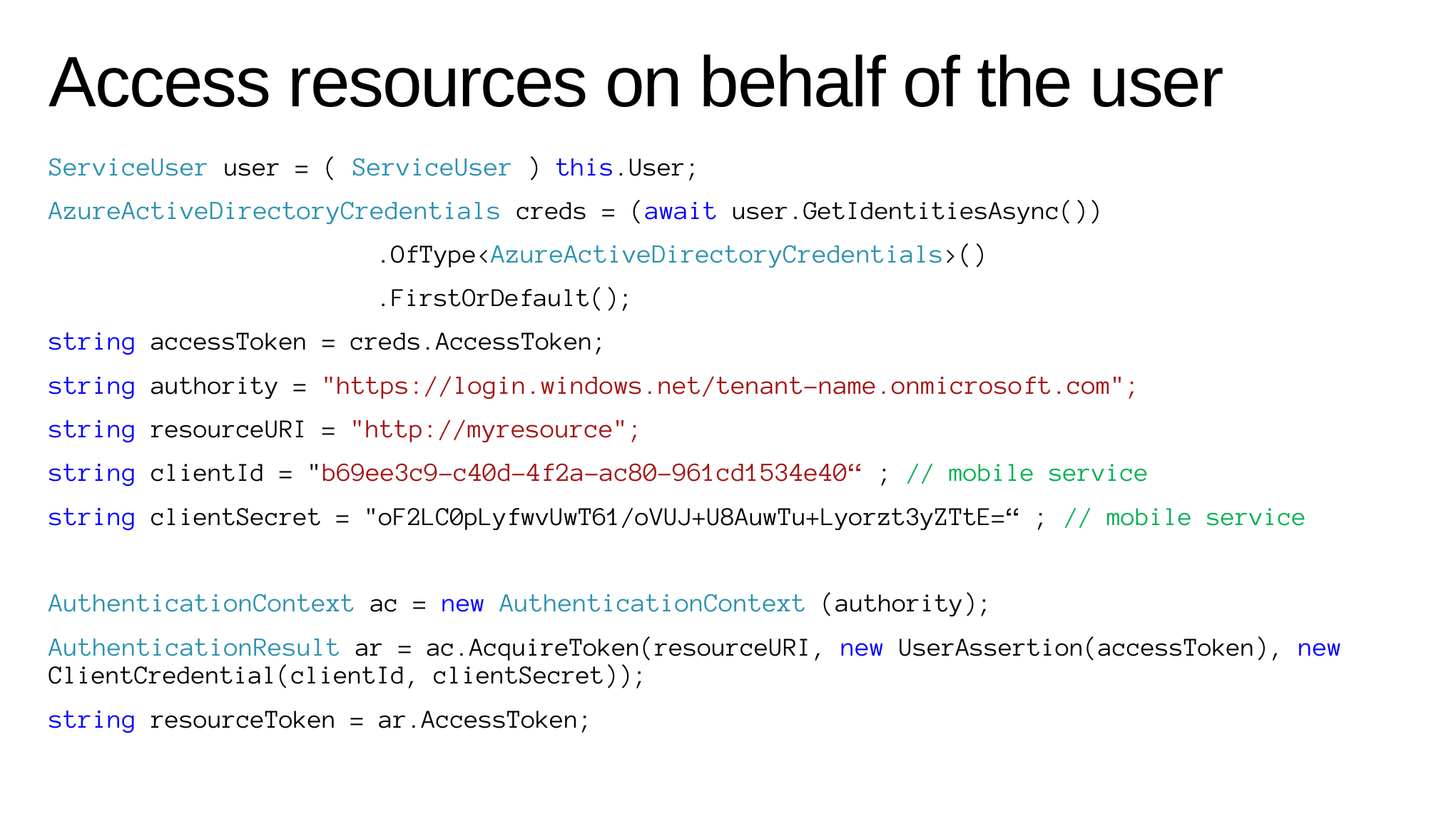

# Access resources on behalf of the user
ServiceUser user = ( ServiceUser ) this.User;
AzureActiveDirectoryCredentials creds = (await user.GetIdentitiesAsync())
                       .OfType<AzureActiveDirectoryCredentials>()
                       .FirstOrDefault();
string accessToken = creds.AccessToken;
string authority = "https://login.windows.net/tenant-name.onmicrosoft.com";
string resourceURI = "http://myresource";
string clientId = "b69ee3c9-c40d-4f2a-ac80-961cd1534e40“ ; // mobile service
string clientSecret = "oF2LC0pLyfwvUwT61/oVUJ+U8AuwTu+Lyorzt3yZTtE=“ ; // mobile service

AuthenticationContext ac = new AuthenticationContext (authority);
AuthenticationResult ar = ac.AcquireToken(resourceURI, new UserAssertion(accessToken), new ClientCredential(clientId, clientSecret));
string resourceToken = ar.AccessToken;